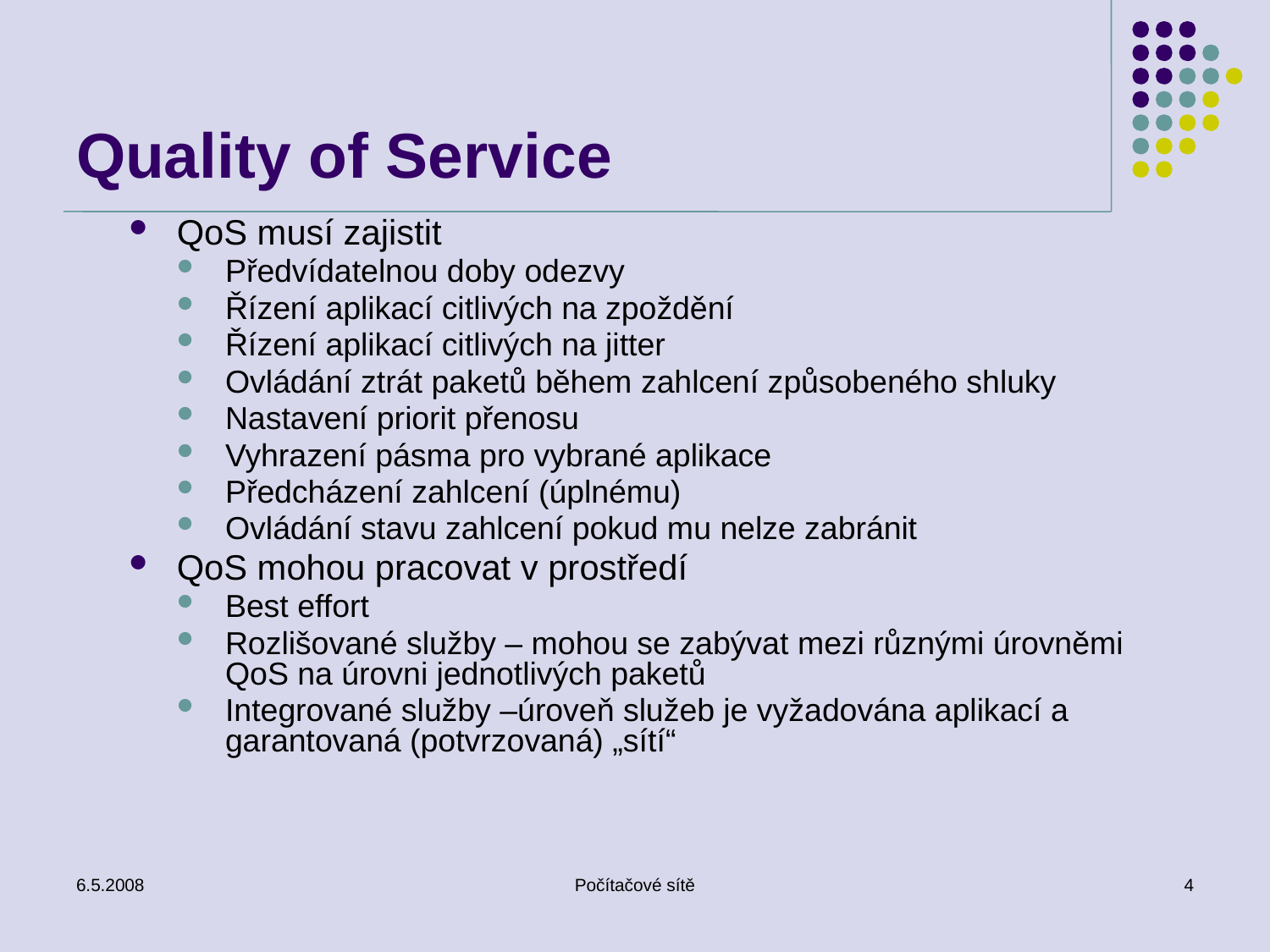

# Quality of Service
QoS musí zajistit
Předvídatelnou doby odezvy
Řízení aplikací citlivých na zpoždění
Řízení aplikací citlivých na jitter
Ovládání ztrát paketů během zahlcení způsobeného shluky
Nastavení priorit přenosu
Vyhrazení pásma pro vybrané aplikace
Předcházení zahlcení (úplnému)
Ovládání stavu zahlcení pokud mu nelze zabránit
QoS mohou pracovat v prostředí
Best effort
Rozlišované služby – mohou se zabývat mezi různými úrovněmi QoS na úrovni jednotlivých paketů
Integrované služby –úroveň služeb je vyžadována aplikací a garantovaná (potvrzovaná) „sítí“

6.5.2008
Počítačové sítě
4